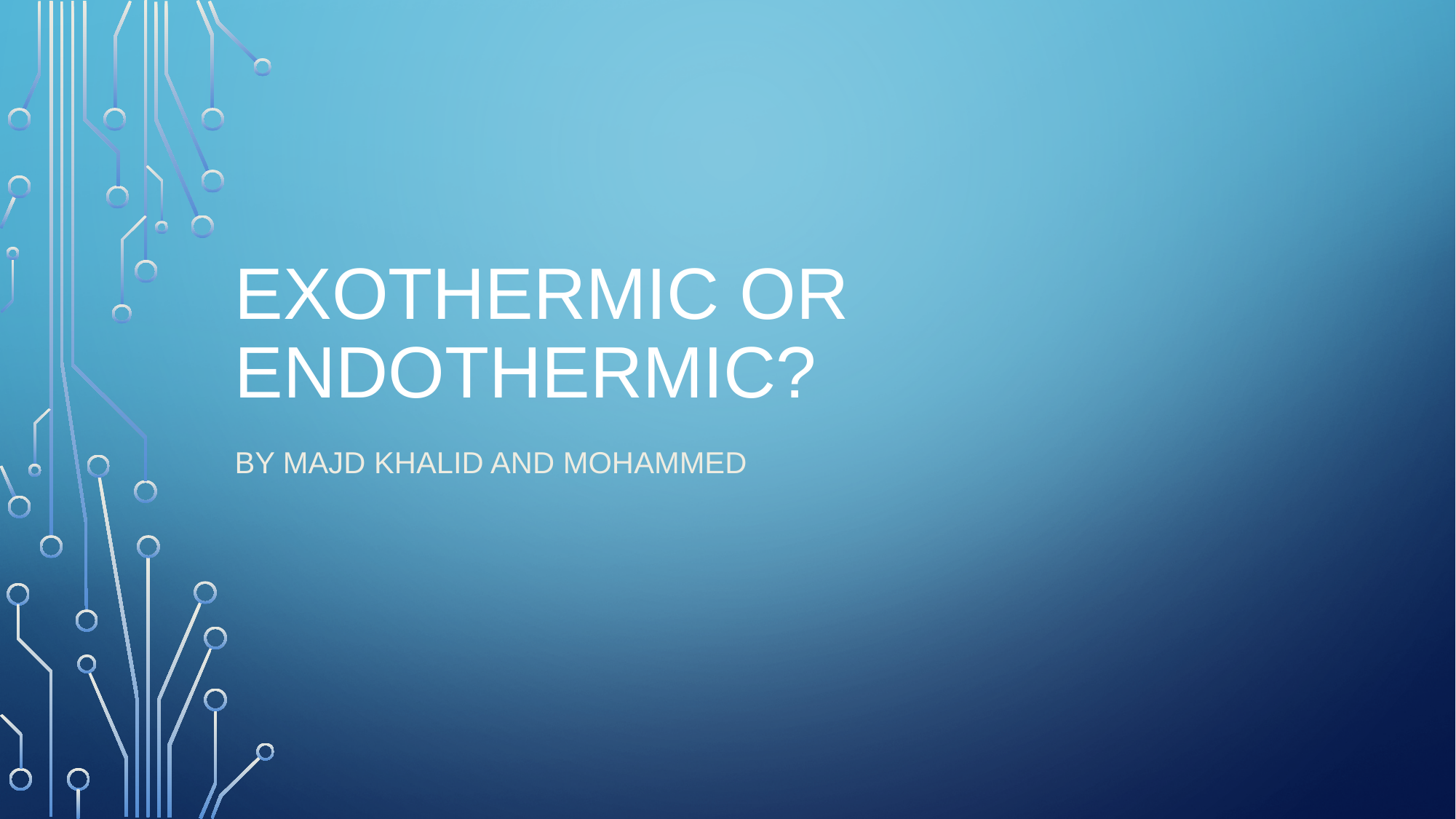

# Exothermic or endothermic?
By majd Khalid and Mohammed